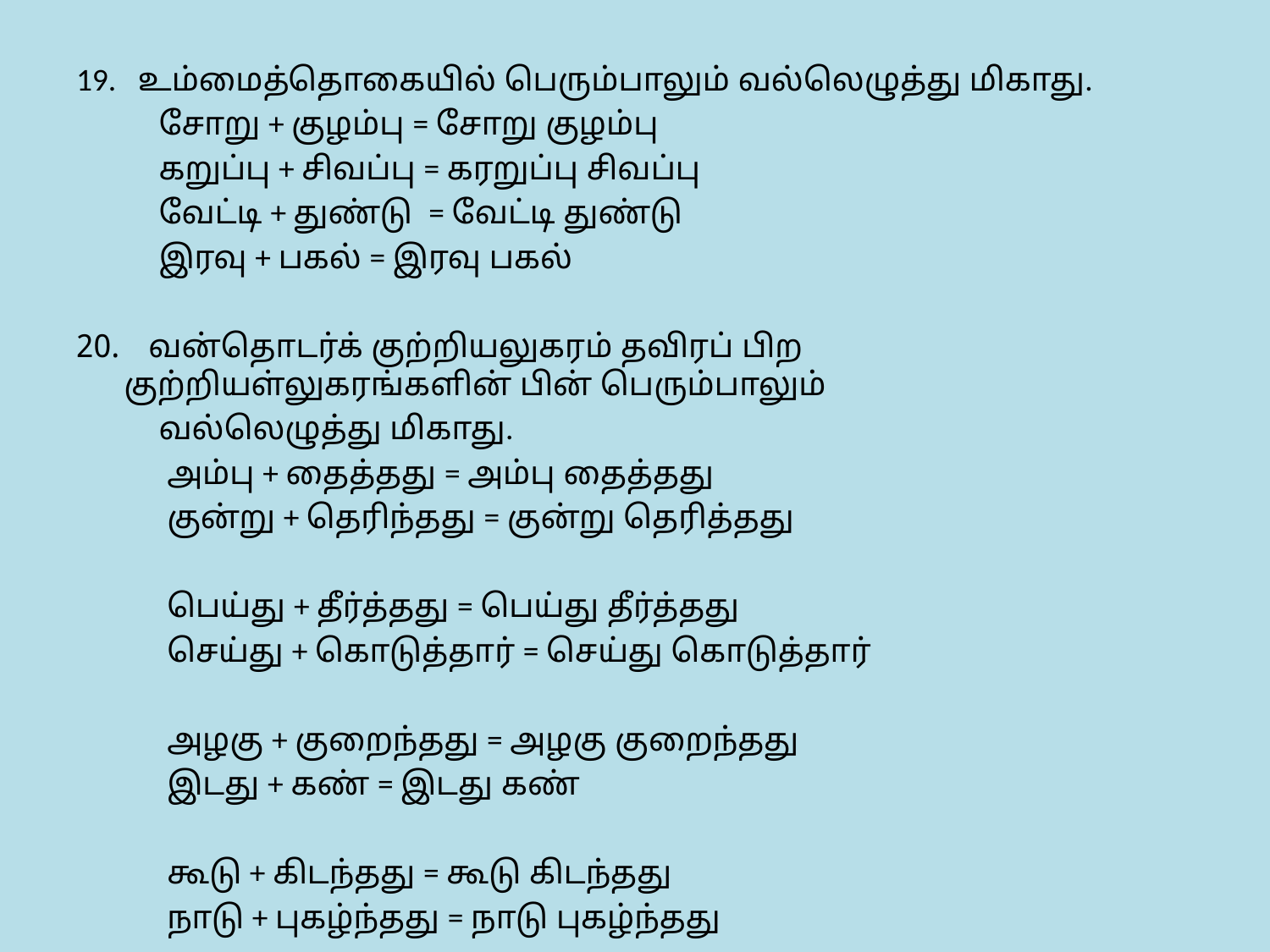

19.   உம்மைத்தொகையில் பெரும்பாலும் வல்லெழுத்து மிகாது.
          சோறு + குழம்பு = சோறு குழம்பு
          கறுப்பு + சிவப்பு = கரறுப்பு சிவப்பு
          வேட்டி + துண்டு  = வேட்டி துண்டு
          இரவு + பகல் = இரவு பகல்

   வன்தொடர்க் குற்றியலுகரம் தவிரப் பிற குற்றியள்லுகரங்களின் பின் பெரும்பாலும்
          வல்லெழுத்து மிகாது.
           அம்பு + தைத்தது = அம்பு தைத்தது
           குன்று + தெரிந்தது = குன்று தெரித்தது

           பெய்து + தீர்த்தது = பெய்து தீர்த்தது
           செய்து + கொடுத்தார் = செய்து கொடுத்தார்

           அழகு + குறைந்தது = அழகு குறைந்தது
           இடது + கண் = இடது கண்

           கூடு + கிடந்தது = கூடு கிடந்தது
           நாடு + புகழ்ந்தது = நாடு புகழ்ந்தது